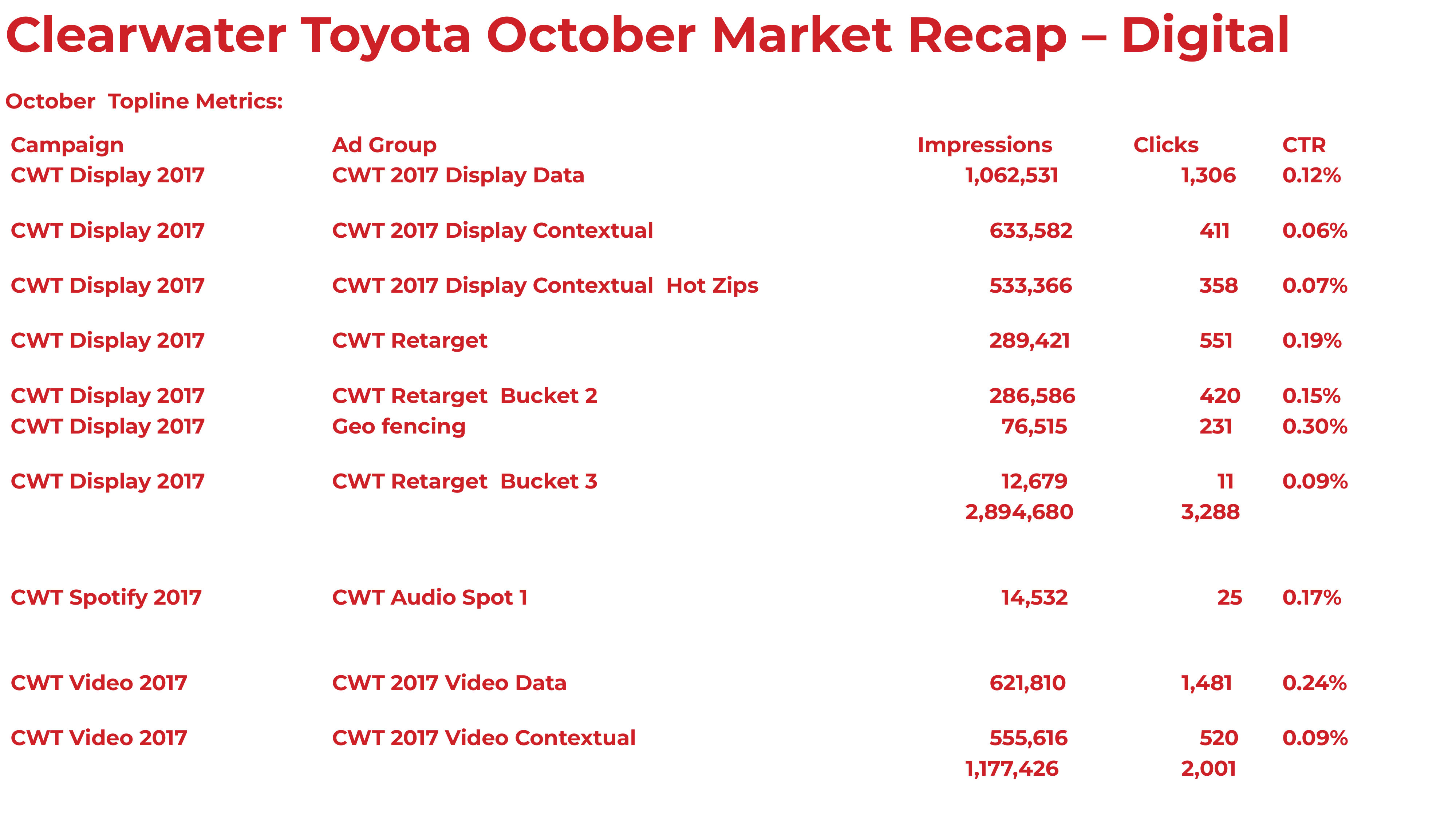

Clearwater Toyota October Market Recap – Digital

October  Topline Metrics:

| Campaign | Ad Group | Impressions | Clicks | CTR |
| --- | --- | --- | --- | --- |
| CWT Display 2017 | CWT 2017 Display Data | 1,062,531 | 1,306 | 0.12% |
| CWT Display 2017 | CWT 2017 Display Contextual | 633,582 | 411 | 0.06% |
| CWT Display 2017 | CWT 2017 Display Contextual Hot Zips | 533,366 | 358 | 0.07% |
| CWT Display 2017 | CWT Retarget | 289,421 | 551 | 0.19% |
| CWT Display 2017 | CWT Retarget Bucket 2 | 286,586 | 420 | 0.15% |
| CWT Display 2017 | Geo fencing | 76,515 | 231 | 0.30% |
| CWT Display 2017 | CWT Retarget Bucket 3 | 12,679 | 11 | 0.09% |
|  |  | 2,894,680 | 3,288 |  |
|  |  |  |  |  |
| CWT Spotify 2017 | CWT Audio Spot 1 | 14,532 | 25 | 0.17% |
|  |  |  |  |  |
| CWT Video 2017 | CWT 2017 Video Data | 621,810 | 1,481 | 0.24% |
| CWT Video 2017 | CWT 2017 Video Contextual | 555,616 | 520 | 0.09% |
|  |  | 1,177,426 | 2,001 |  |